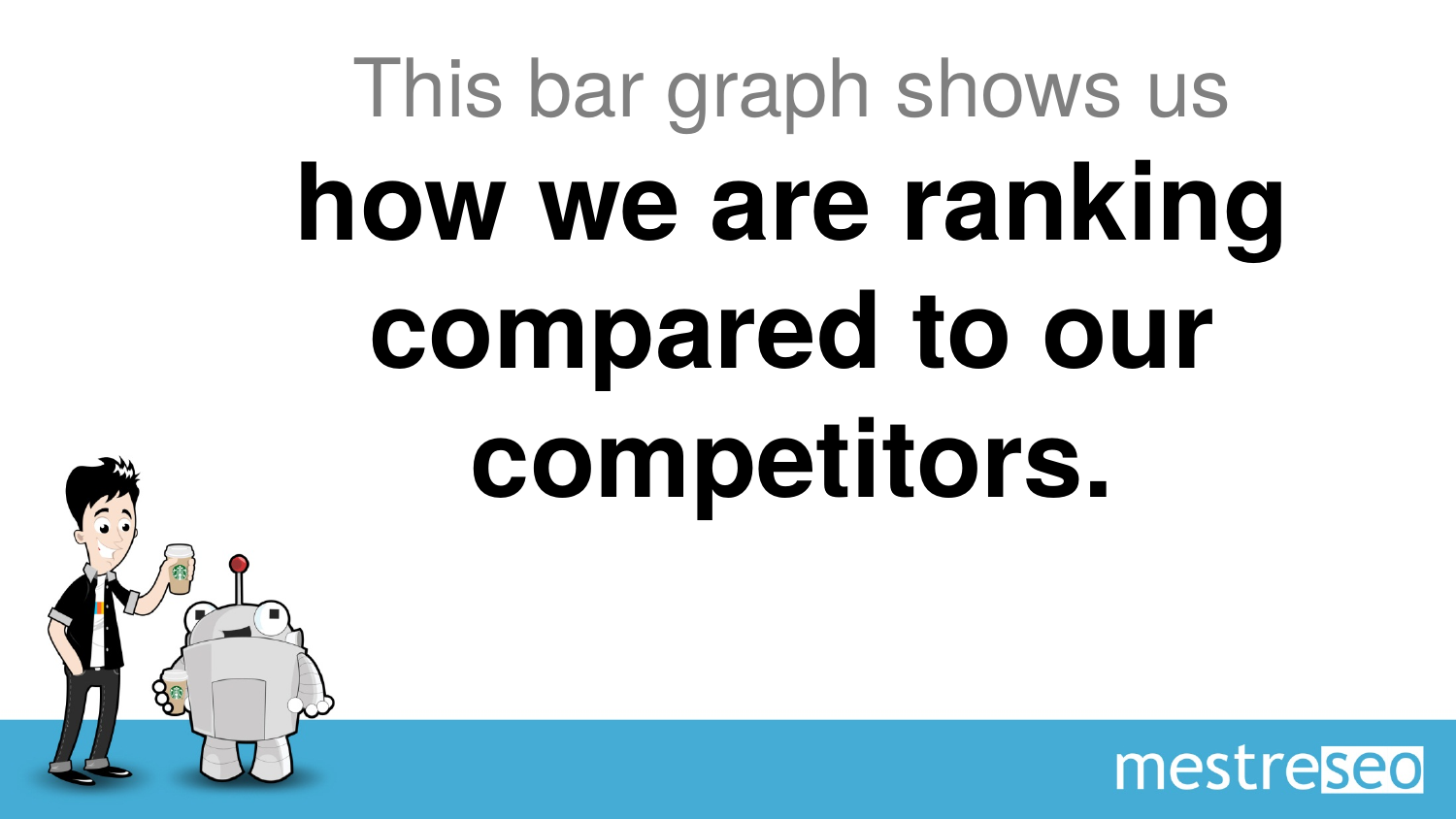

# This bar graph shows us how we are ranking compared to our competitors.